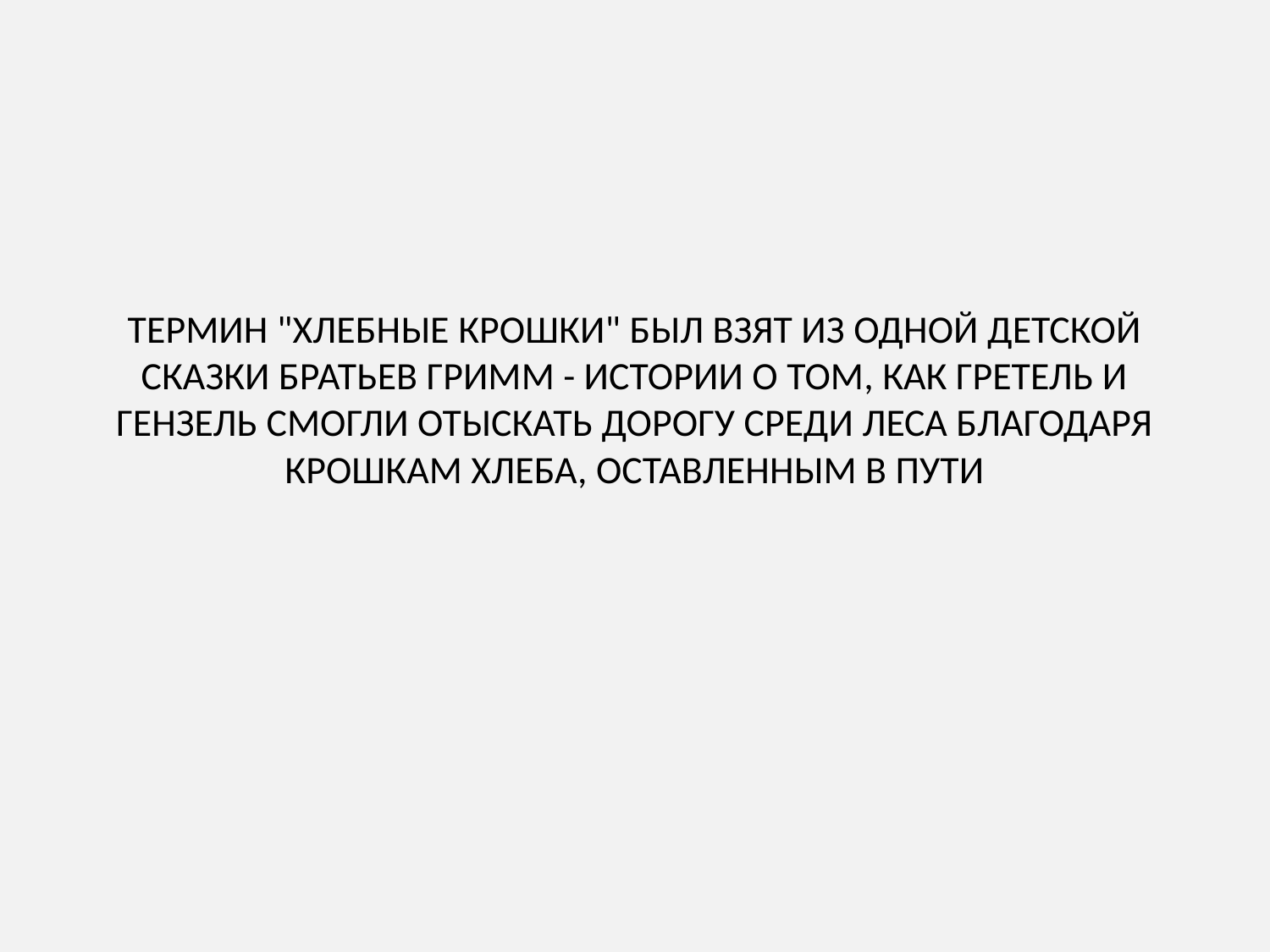

# ТЕРМИН "ХЛЕБНЫЕ КРОШКИ" БЫЛ ВЗЯТ ИЗ ОДНОЙ ДЕТСКОЙ СКАЗКИ БРАТЬЕВ ГРИММ - ИСТОРИИ О ТОМ, КАК ГРЕТЕЛЬ И ГЕНЗЕЛЬ СМОГЛИ ОТЫСКАТЬ ДОРОГУ СРЕДИ ЛЕСА БЛАГОДАРЯ КРОШКАМ ХЛЕБА, ОСТАВЛЕННЫМ В ПУТИ